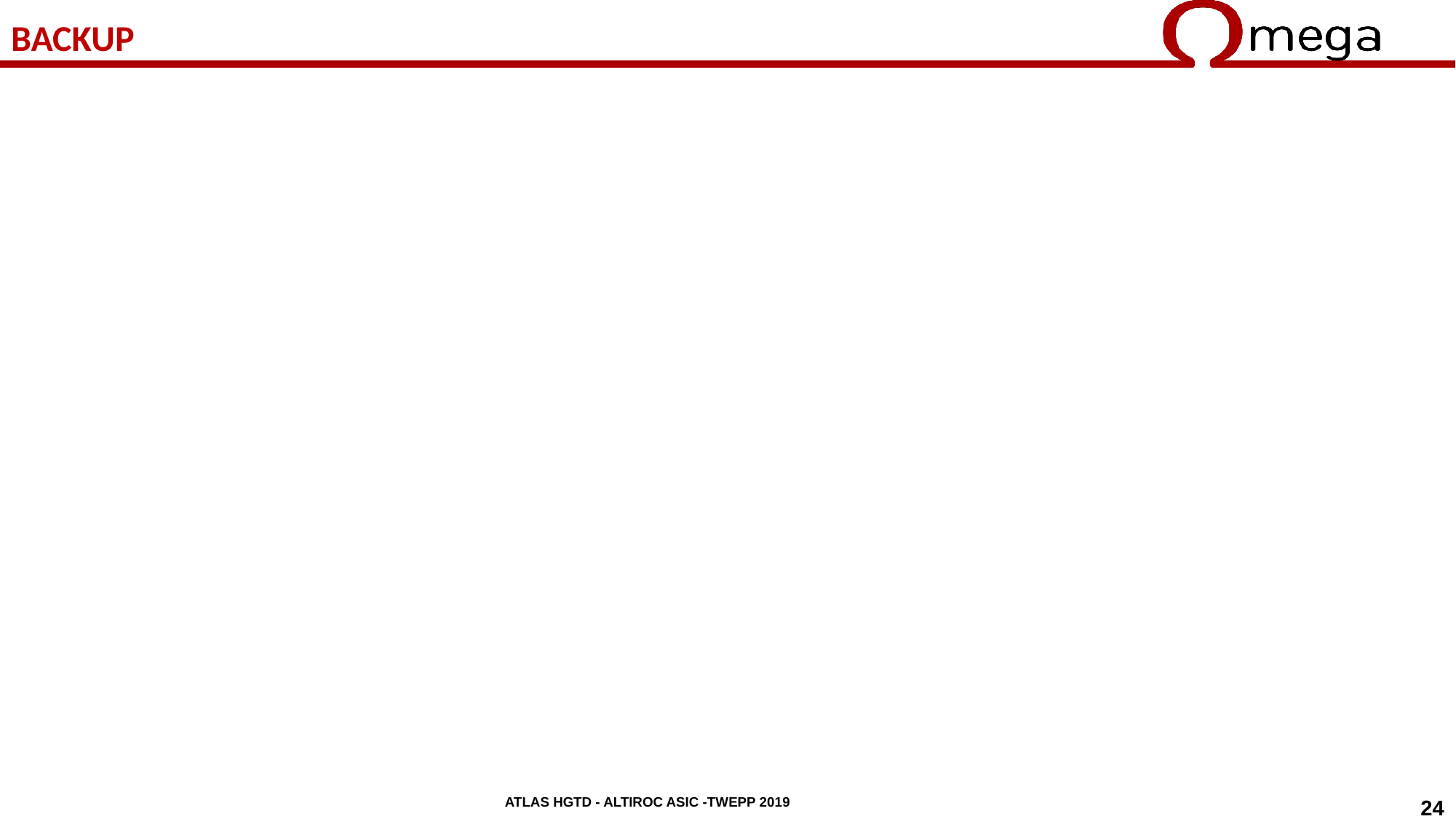

# BACKUP
ATLAS HGTD - ALTIROC ASIC -TWEPP 2019
24